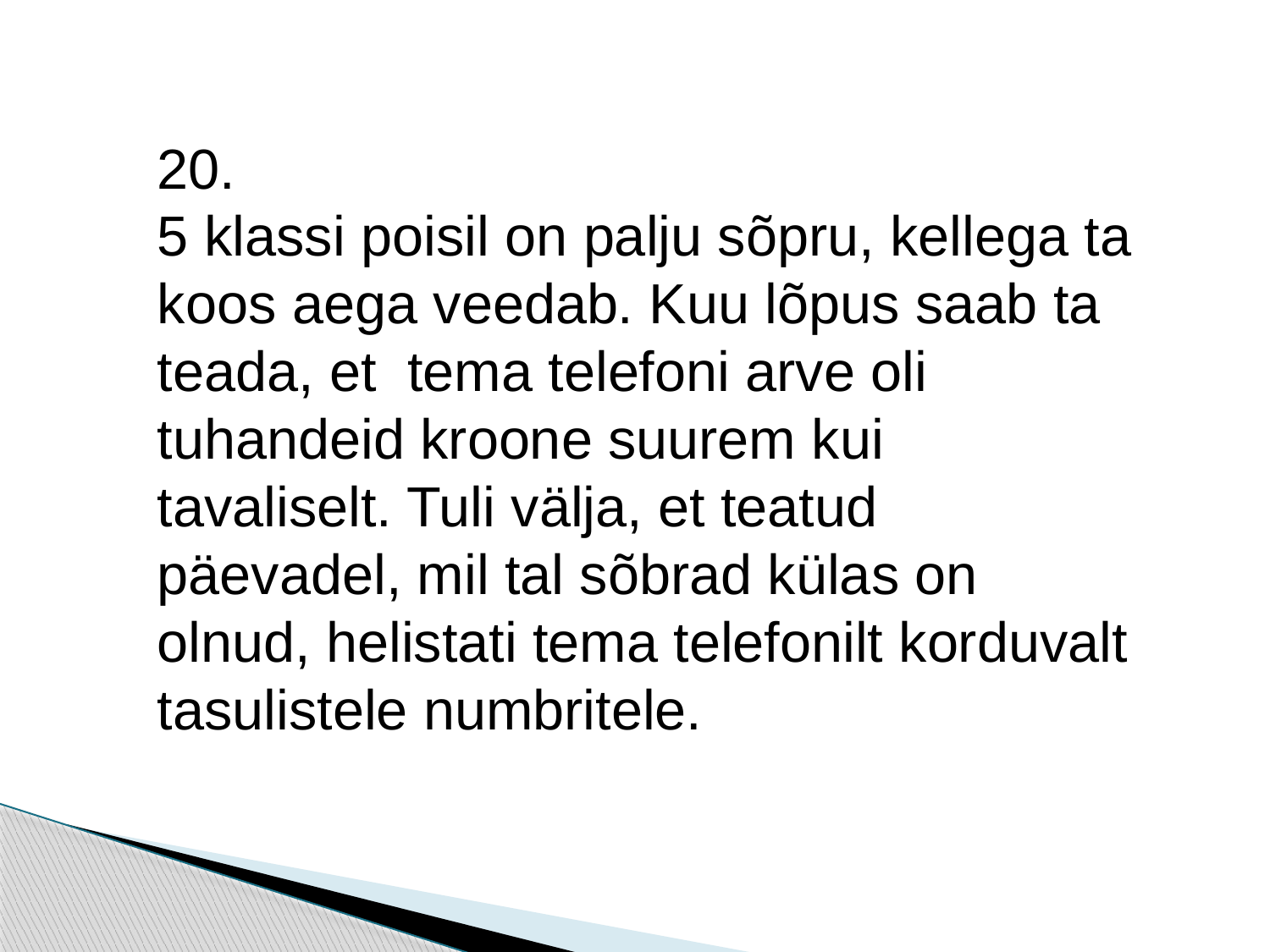

20.
5 klassi poisil on palju sõpru, kellega ta koos aega veedab. Kuu lõpus saab ta teada, et  tema telefoni arve oli tuhandeid kroone suurem kui tavaliselt. Tuli välja, et teatud päevadel, mil tal sõbrad külas on olnud, helistati tema telefonilt korduvalt tasulistele numbritele.